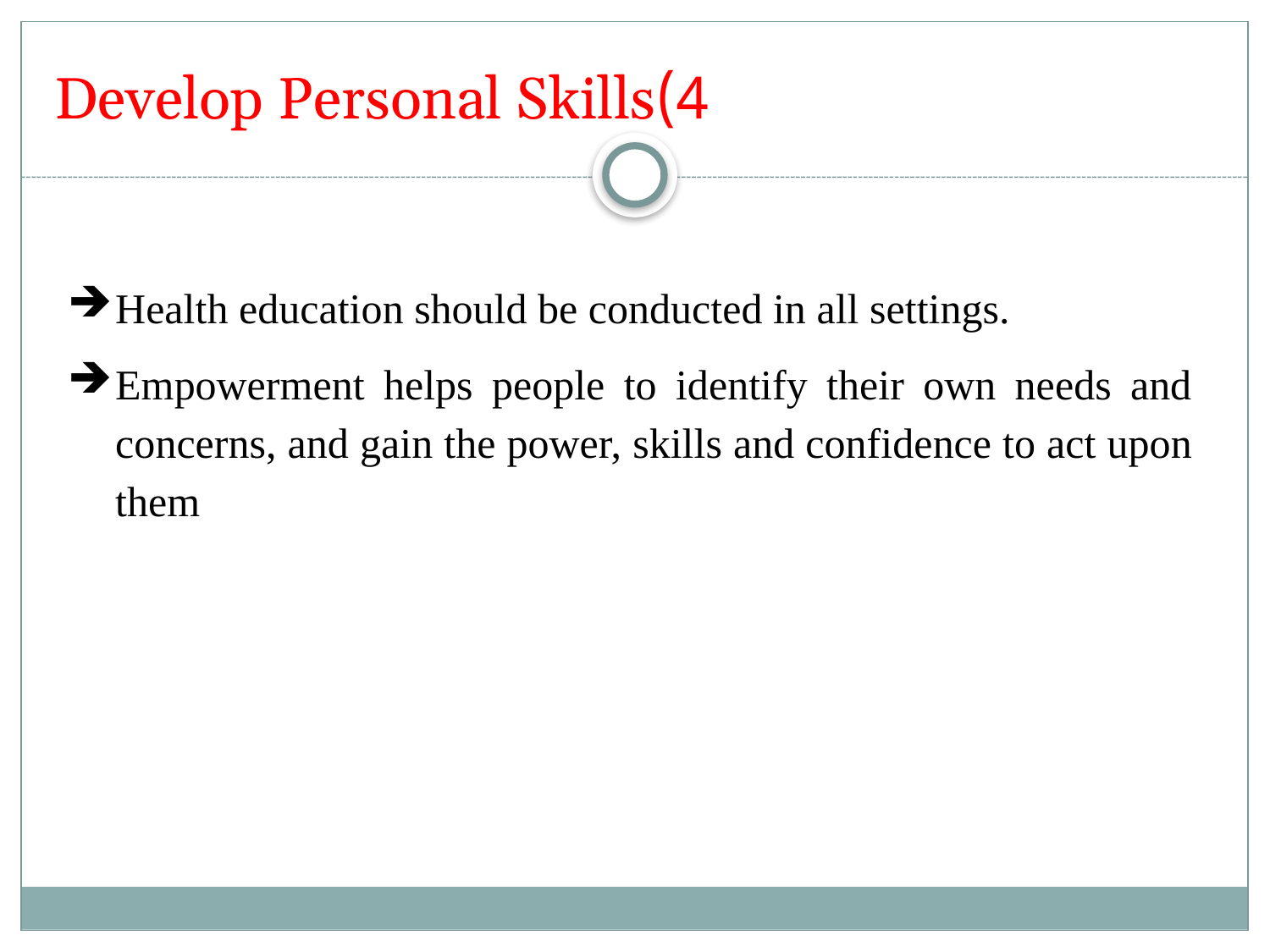

# 4)Develop Personal Skills
Health education should be conducted in all settings.
Empowerment helps people to identify their own needs and concerns, and gain the power, skills and confidence to act upon them